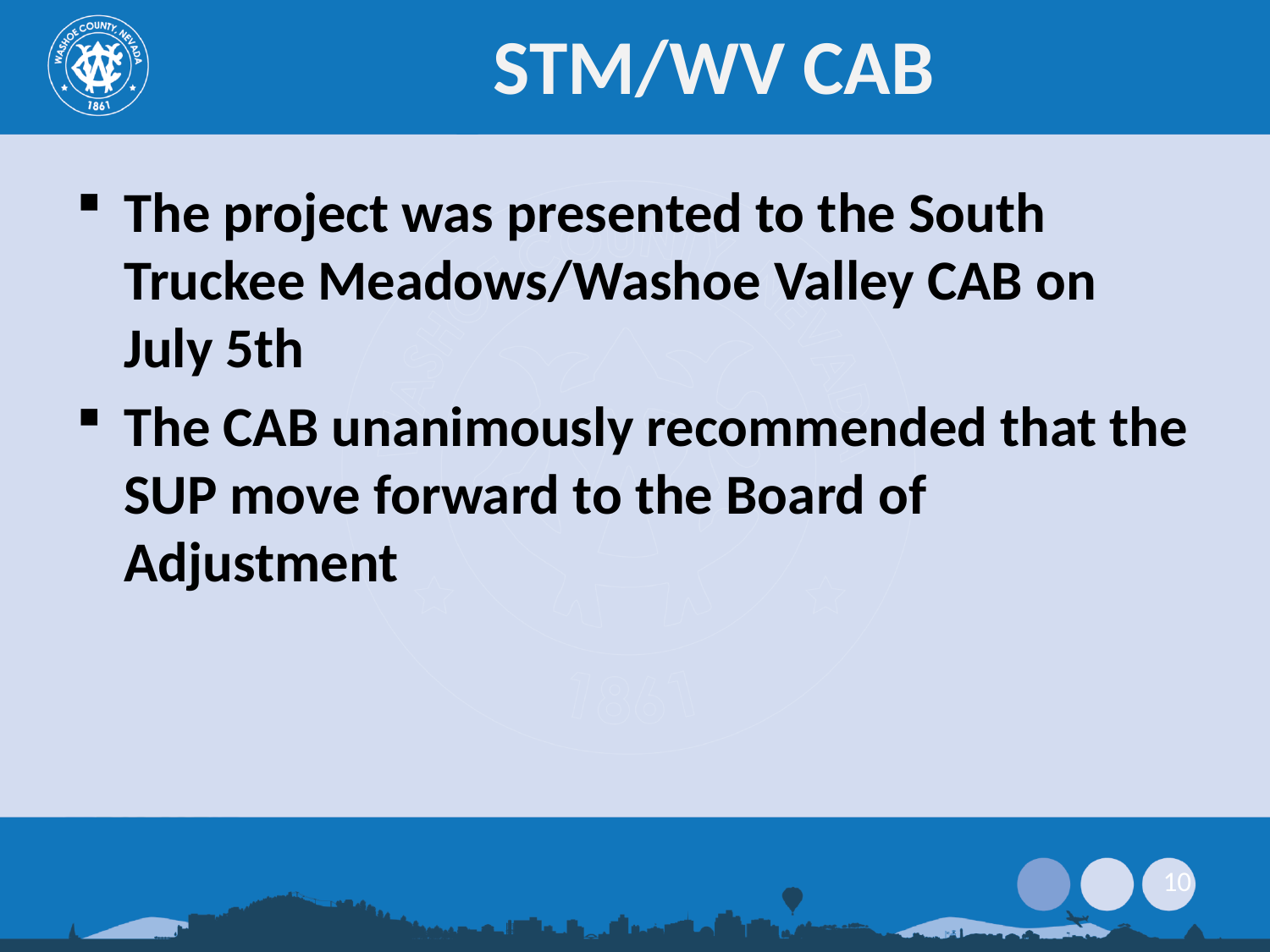

# STM/WV CAB
The project was presented to the South Truckee Meadows/Washoe Valley CAB on July 5th
The CAB unanimously recommended that the SUP move forward to the Board of Adjustment